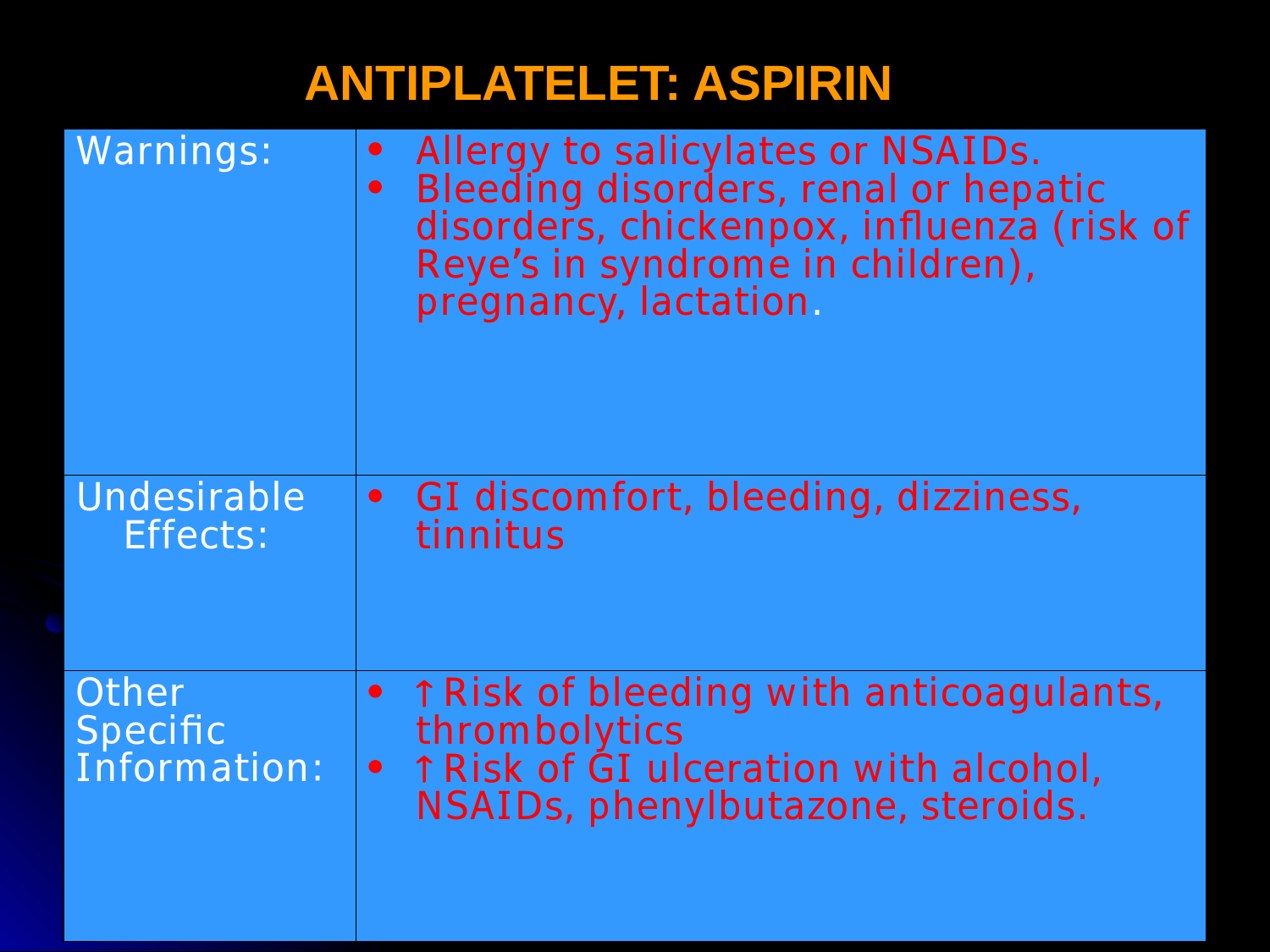

ANTIPLATELET: ASPIRIN
| Warnings: | Allergy to salicylates or NSAIDs. Bleeding disorders, renal or hepatic disorders, chickenpox, influenza (risk of Reye’s in syndrome in children), pregnancy, lactation. |
| --- | --- |
| Undesirable Effects: | GI discomfort, bleeding, dizziness, tinnitus |
| Other Specific Information: | ↑ Risk of bleeding with anticoagulants, thrombolytics ↑ Risk of GI ulceration with alcohol, NSAIDs, phenylbutazone, steroids. |